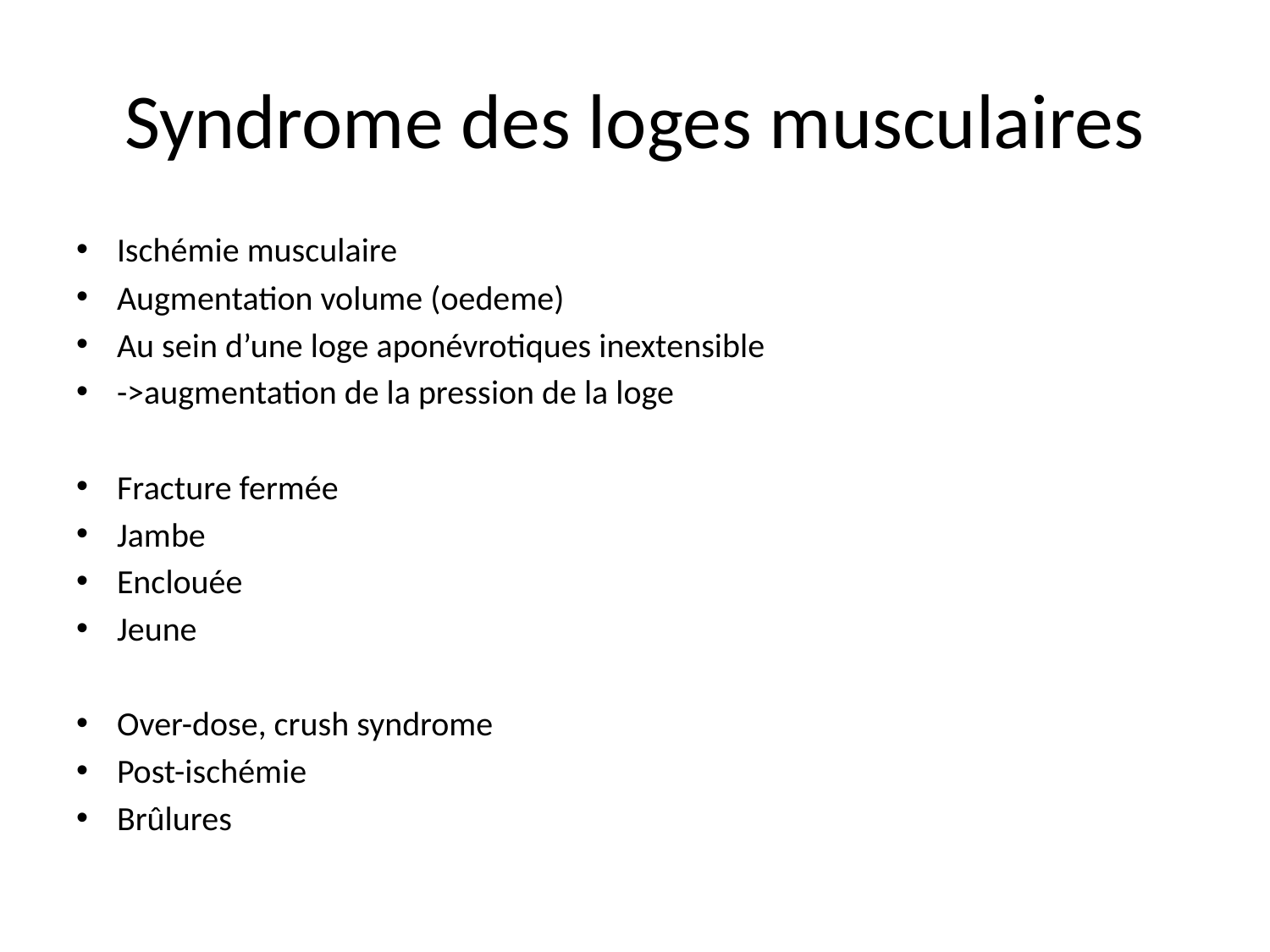

# Syndrome des loges musculaires
Ischémie musculaire
Augmentation volume (oedeme)
Au sein d’une loge aponévrotiques inextensible
->augmentation de la pression de la loge

Fracture fermée
Jambe
Enclouée
Jeune

Over-dose, crush syndrome
Post-ischémie
Brûlures